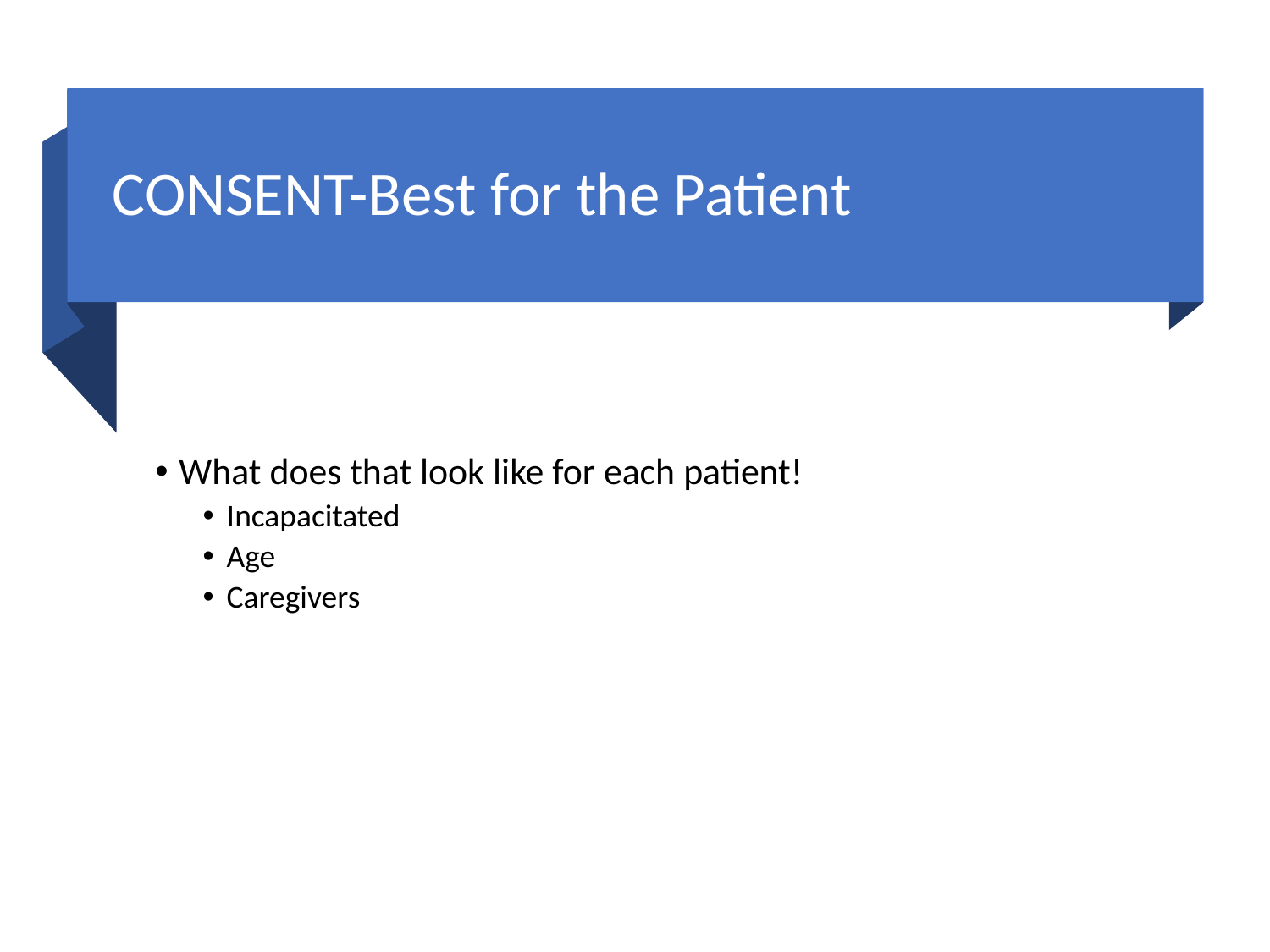

# CONSENT-Best for the Patient

What does that look like for each patient!
Incapacitated
Age
Caregivers